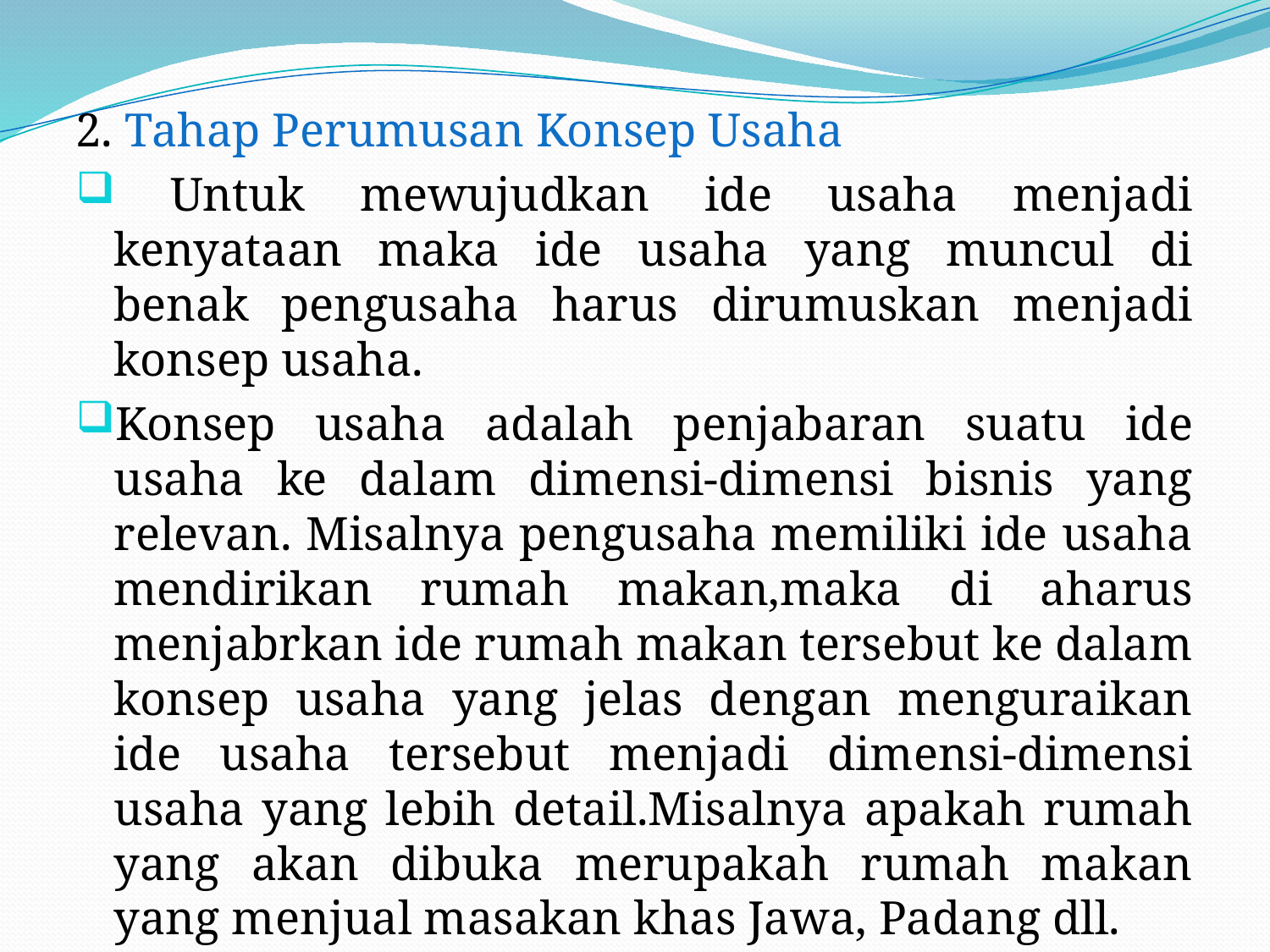

2. Tahap Perumusan Konsep Usaha
 Untuk mewujudkan ide usaha menjadi kenyataan maka ide usaha yang muncul di benak pengusaha harus dirumuskan menjadi konsep usaha.
Konsep usaha adalah penjabaran suatu ide usaha ke dalam dimensi-dimensi bisnis yang relevan. Misalnya pengusaha memiliki ide usaha mendirikan rumah makan,maka di aharus menjabrkan ide rumah makan tersebut ke dalam konsep usaha yang jelas dengan menguraikan ide usaha tersebut menjadi dimensi-dimensi usaha yang lebih detail.Misalnya apakah rumah yang akan dibuka merupakah rumah makan yang menjual masakan khas Jawa, Padang dll.